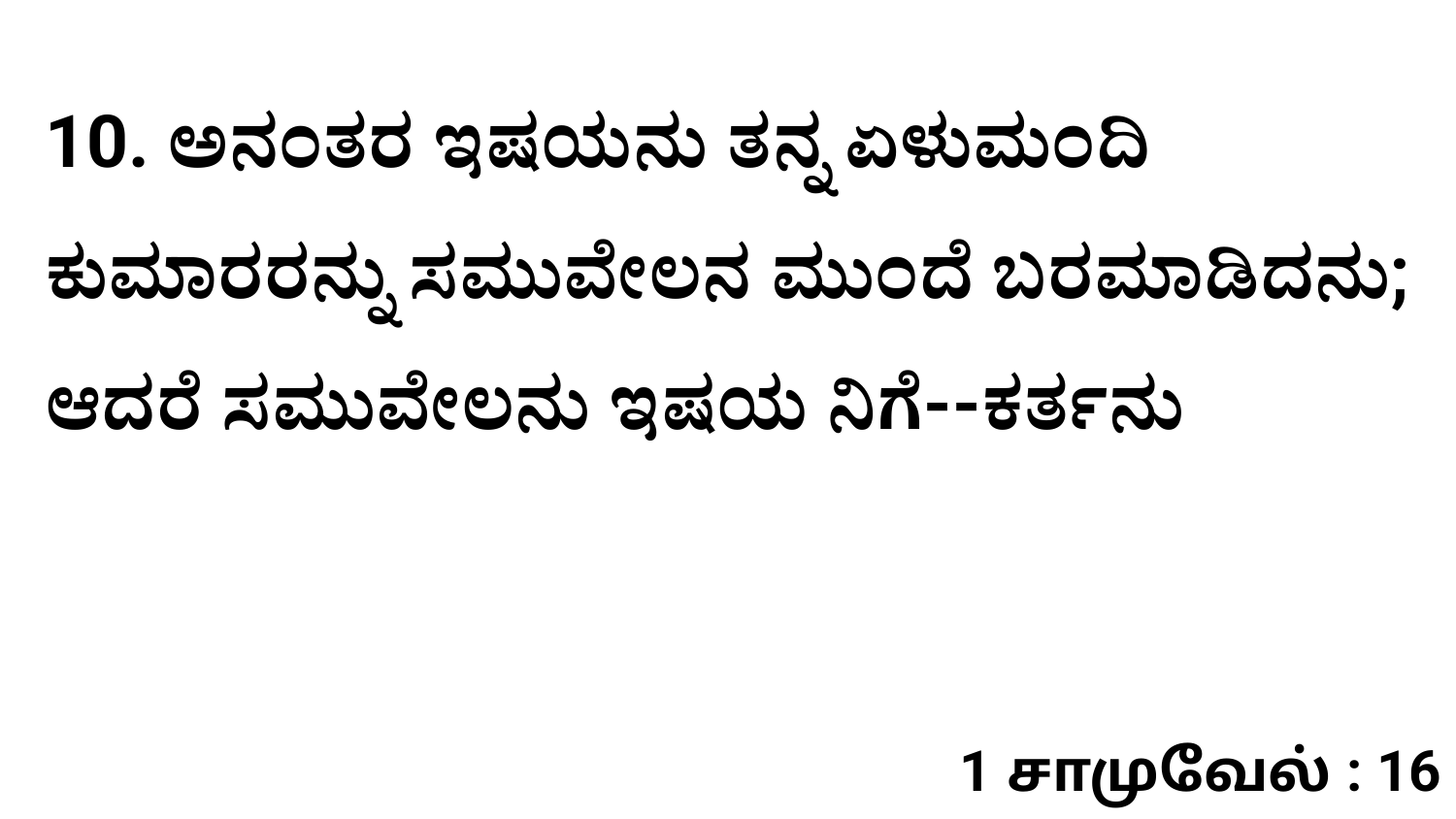

10. ಅನಂತರ ಇಷಯನು ತನ್ನ ಏಳುಮಂದಿ ಕುಮಾರರನ್ನು ಸಮುವೇಲನ ಮುಂದೆ ಬರಮಾಡಿದನು; ಆದರೆ ಸಮುವೇಲನು ಇಷಯ ನಿಗೆ--ಕರ್ತನು
1 சாமுவேல் : 16